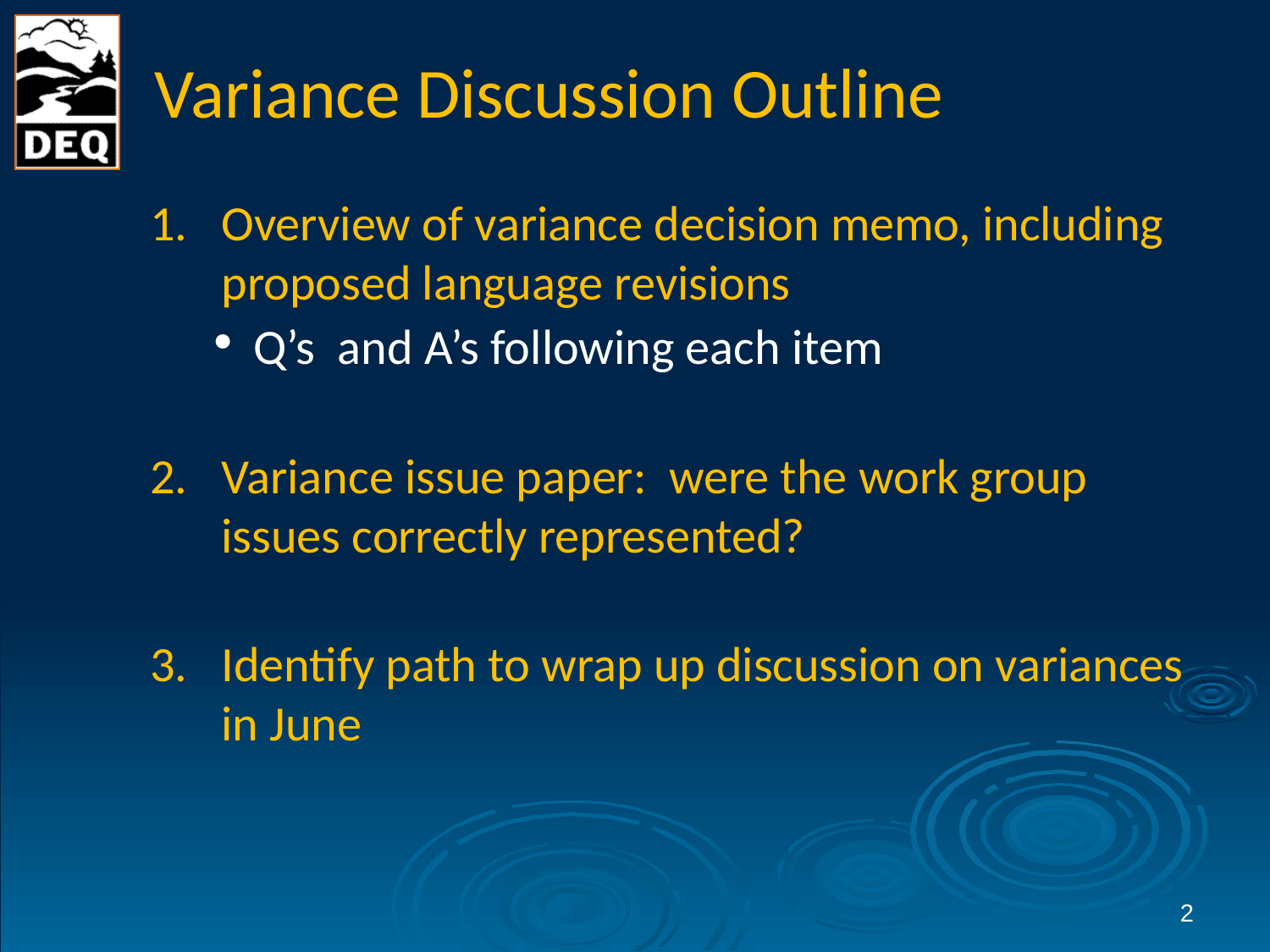

# Variance Discussion Outline
Overview of variance decision memo, including proposed language revisions
Q’s  and A’s following each item

Variance issue paper:  were the work group issues correctly represented?

Identify path to wrap up discussion on variances in June

2